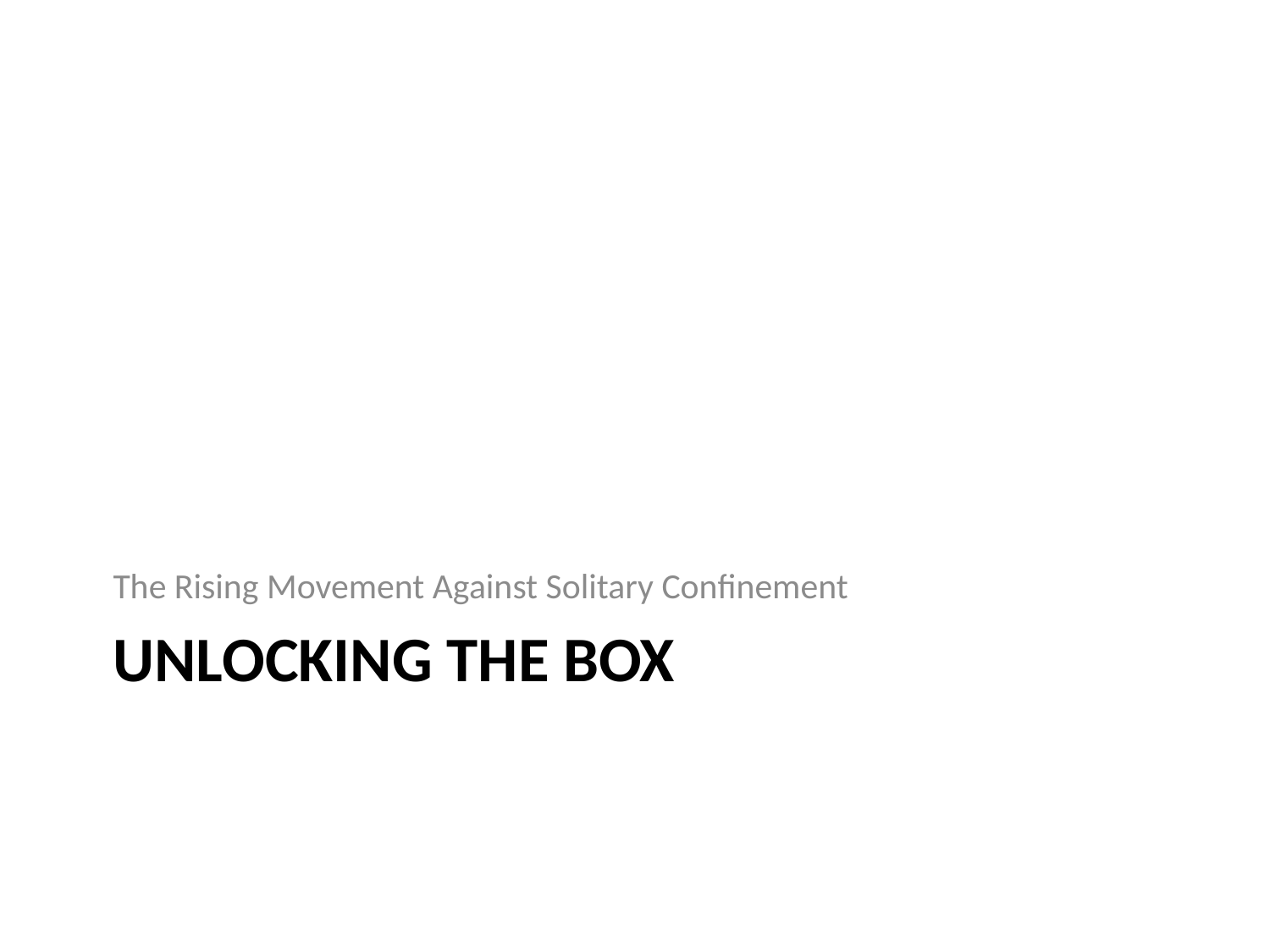

The Rising Movement Against Solitary Confinement
# Unlocking the Box